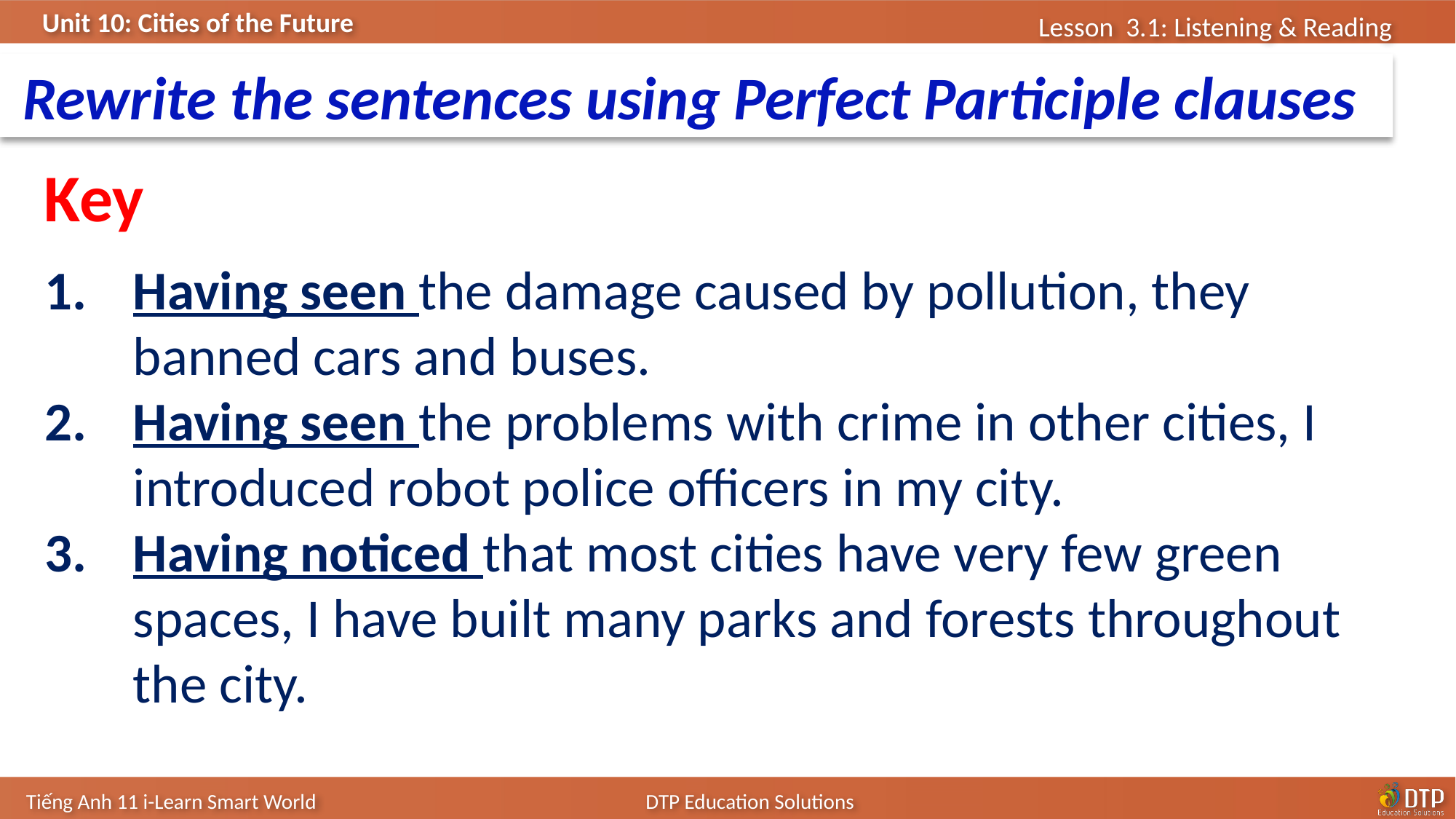

Rewrite the sentences using Perfect Participle clauses
Key
Having seen the damage caused by pollution, they banned cars and buses.
Having seen the problems with crime in other cities, I introduced robot police officers in my city.
Having noticed that most cities have very few green spaces, I have built many parks and forests throughout the city.